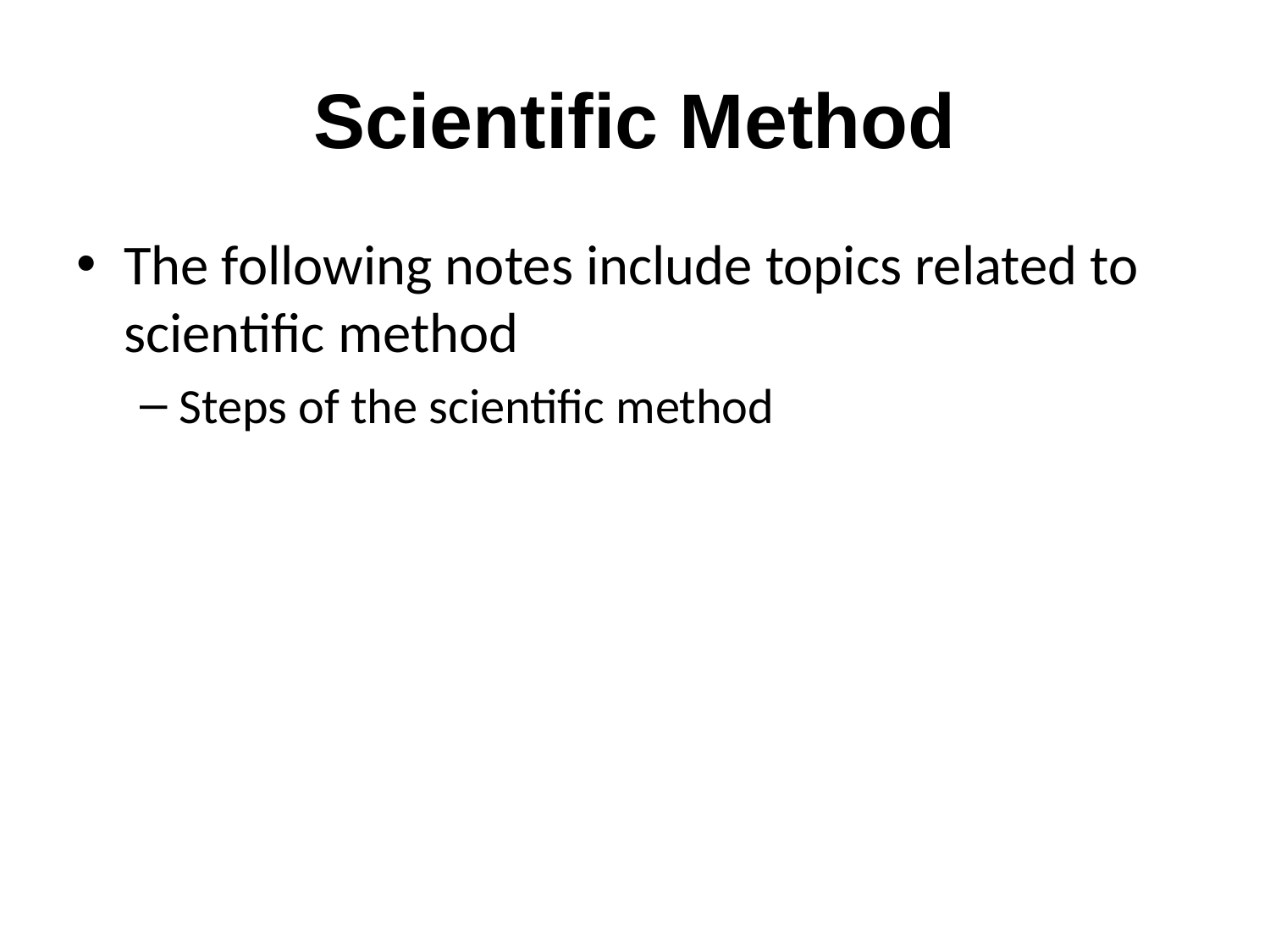

# Scientific Method
The following notes include topics related to scientific method
Steps of the scientific method